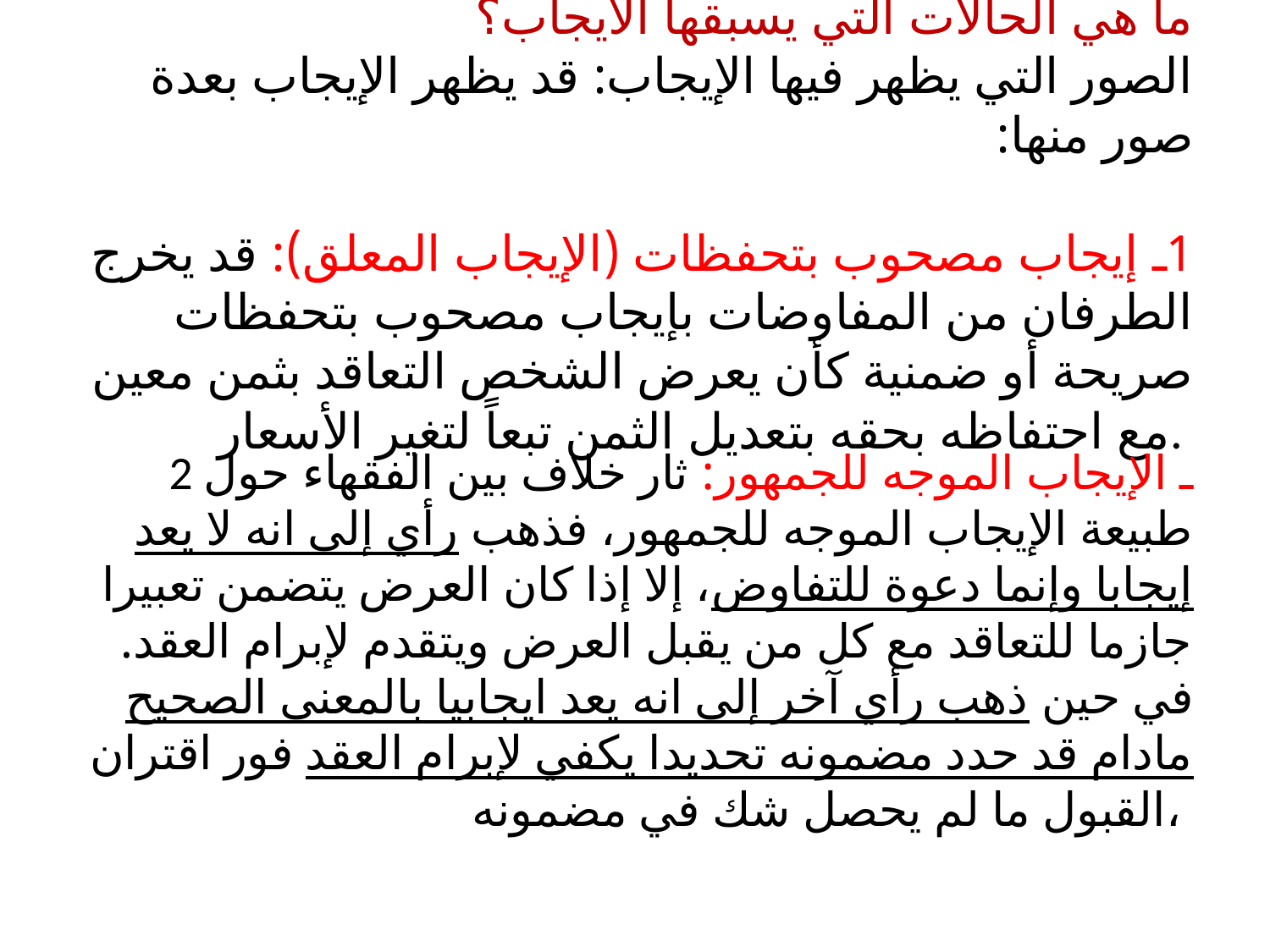

# ما هي الحالات التي يسبقها الايجاب؟ الصور التي يظهر فيها الإيجاب: قد يظهر الإيجاب بعدة صور منها: 1ـ إيجاب مصحوب بتحفظات (الإيجاب المعلق): قد يخرج الطرفان من المفاوضات بإيجاب مصحوب بتحفظات صريحة أو ضمنية كأن يعرض الشخص التعاقد بثمن معين مع احتفاظه بحقه بتعديل الثمن تبعاً لتغير الأسعار.
2 ـ الإيجاب الموجه للجمهور: ثار خلاف بين الفقهاء حول طبيعة الإيجاب الموجه للجمهور، فذهب رأي إلى انه لا يعد إيجابا وإنما دعوة للتفاوض، إلا إذا كان العرض يتضمن تعبيرا جازما للتعاقد مع كل من يقبل العرض ويتقدم لإبرام العقد. في حين ذهب رأي آخر إلى انه يعد ايجابيا بالمعنى الصحيح مادام قد حدد مضمونه تحديدا يكفي لإبرام العقد فور اقتران القبول ما لم يحصل شك في مضمونه،